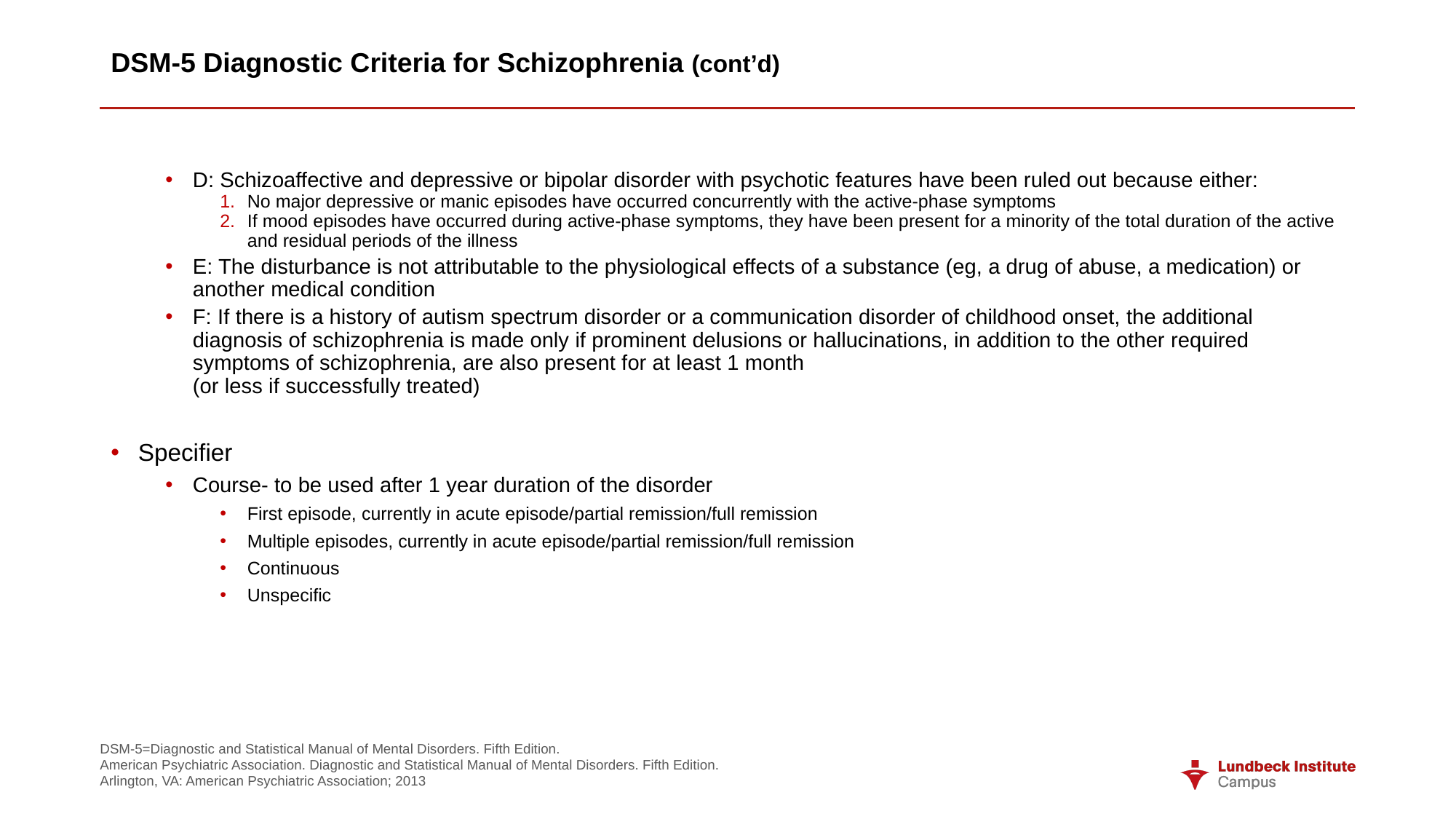

# DSM-5 Diagnostic Criteria for Schizophrenia (cont’d)
D: Schizoaffective and depressive or bipolar disorder with psychotic features have been ruled out because either:
No major depressive or manic episodes have occurred concurrently with the active-phase symptoms
If mood episodes have occurred during active-phase symptoms, they have been present for a minority of the total duration of the active and residual periods of the illness
E: The disturbance is not attributable to the physiological effects of a substance (eg, a drug of abuse, a medication) or another medical condition
F: If there is a history of autism spectrum disorder or a communication disorder of childhood onset, the additional diagnosis of schizophrenia is made only if prominent delusions or hallucinations, in addition to the other required symptoms of schizophrenia, are also present for at least 1 month
(or less if successfully treated)

Specifier
Course- to be used after 1 year duration of the disorder
First episode, currently in acute episode/partial remission/full remission
Multiple episodes, currently in acute episode/partial remission/full remission
Continuous
Unspecific
DSM-5=Diagnostic and Statistical Manual of Mental Disorders. Fifth Edition.
American Psychiatric Association. Diagnostic and Statistical Manual of Mental Disorders. Fifth Edition. Arlington, VA: American Psychiatric Association; 2013